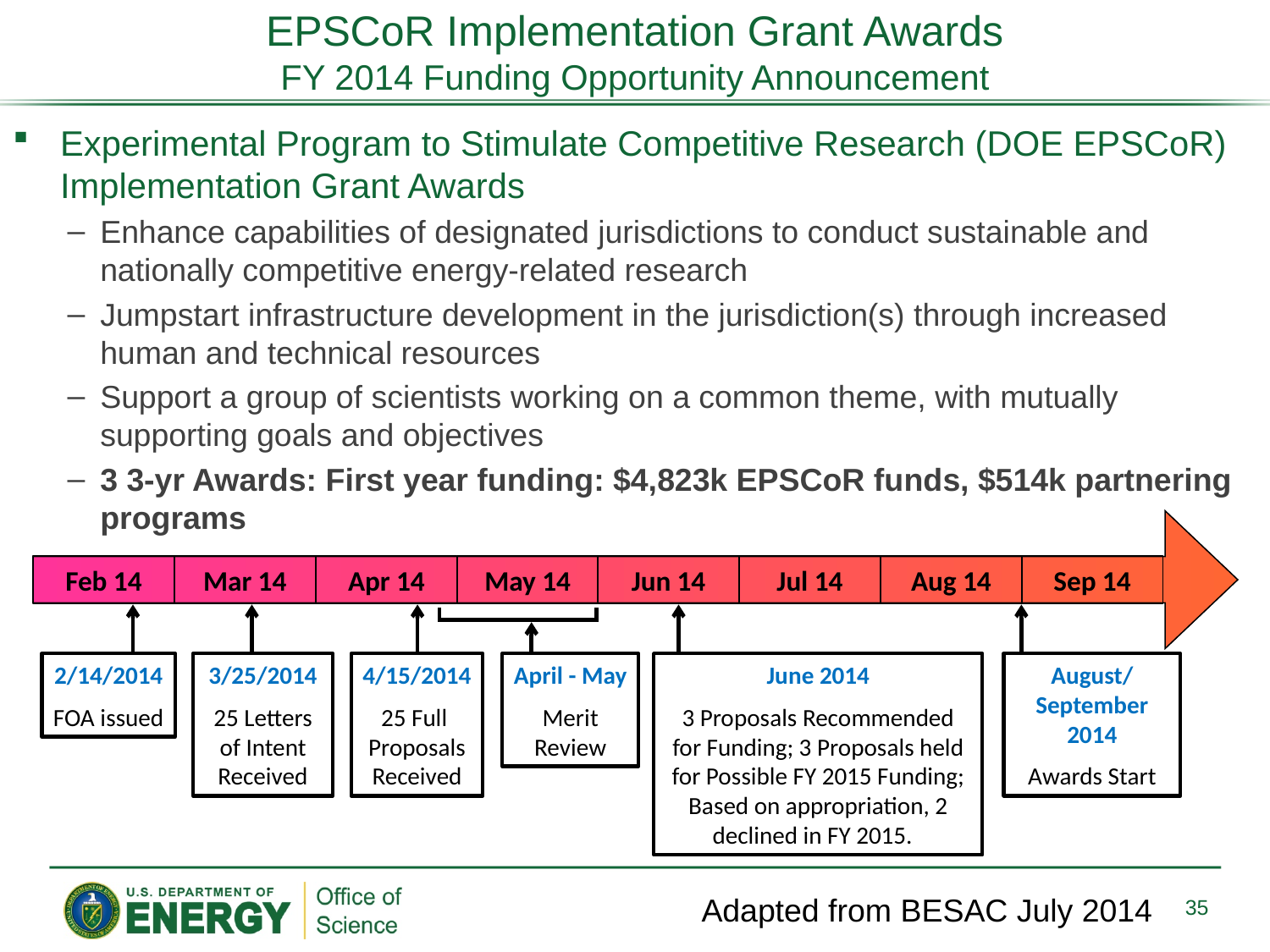

# EPSCoR Implementation Grant Awards FY 2014 Funding Opportunity Announcement
Experimental Program to Stimulate Competitive Research (DOE EPSCoR) Implementation Grant Awards
Enhance capabilities of designated jurisdictions to conduct sustainable and nationally competitive energy-related research
Jumpstart infrastructure development in the jurisdiction(s) through increased human and technical resources
Support a group of scientists working on a common theme, with mutually supporting goals and objectives
3 3-yr Awards: First year funding: $4,823k EPSCoR funds, $514k partnering programs

Feb 14
Mar 14
Apr 14
May 14
Jun 14
Jul 14
Aug 14
Sep 14
2/14/2014

FOA issued
3/25/2014

25 Letters of Intent
Received
4/15/2014

25 Full
Proposals
Received
April - May

Merit
Review
June 2014

3 Proposals Recommended for Funding; 3 Proposals held for Possible FY 2015 Funding; Based on appropriation, 2 declined in FY 2015.
August/
September 2014

Awards Start
35
Adapted from BESAC July 2014